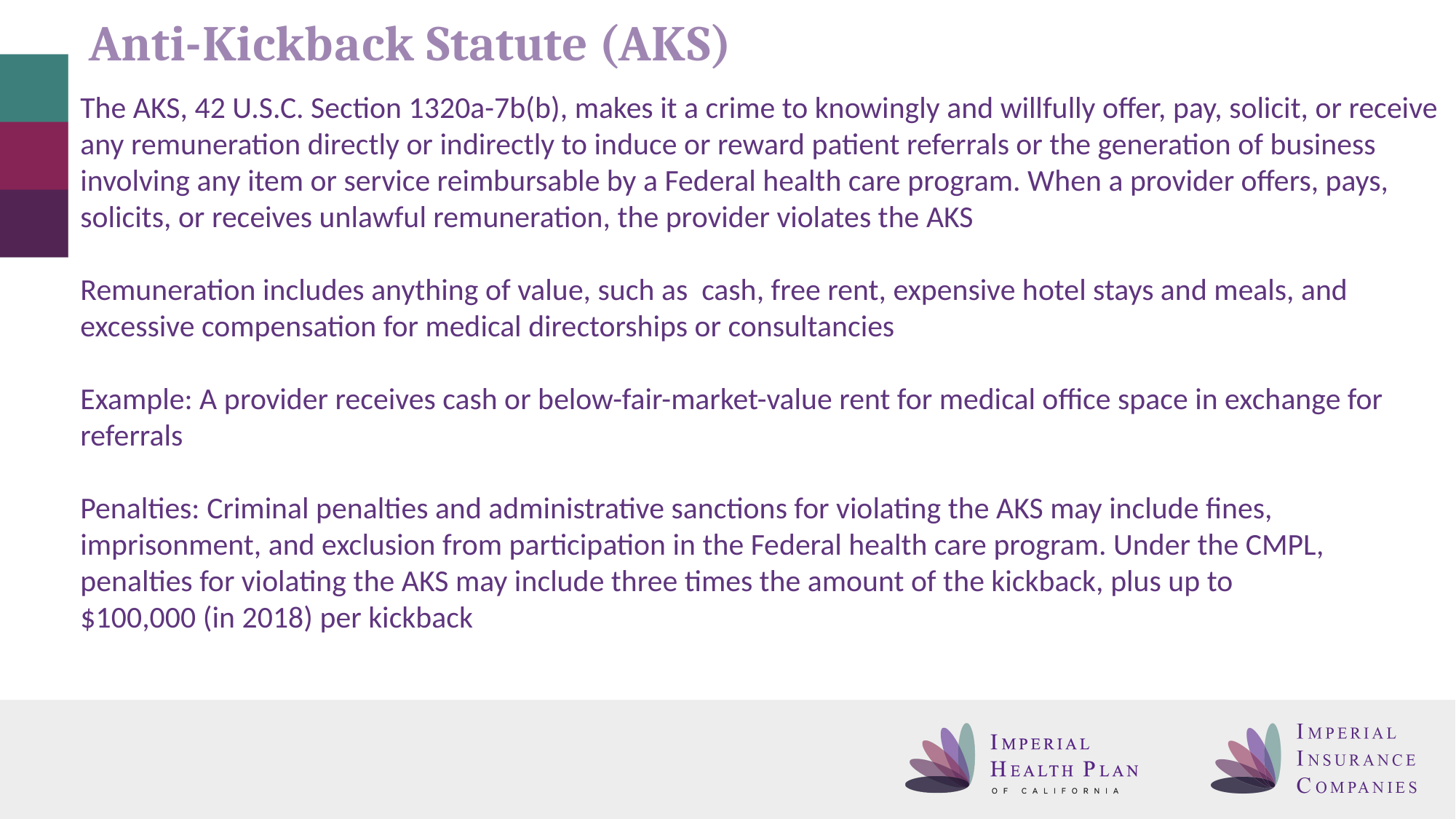

# Anti-Kickback Statute (AKS)
The AKS, 42 U.S.C. Section 1320a-7b(b), makes it a crime to knowingly and willfully offer, pay, solicit, or receive any remuneration directly or indirectly to induce or reward patient referrals or the generation of business involving any item or service reimbursable by a Federal health care program. When a provider offers, pays, solicits, or receives unlawful remuneration, the provider violates the AKS

Remuneration includes anything of value, such as  cash, free rent, expensive hotel stays and meals, and excessive compensation for medical directorships or consultancies

Example: A provider receives cash or below-fair-market-value rent for medical office space in exchange for referrals

Penalties: Criminal penalties and administrative sanctions for violating the AKS may include fines,
imprisonment, and exclusion from participation in the Federal health care program. Under the CMPL,
penalties for violating the AKS may include three times the amount of the kickback, plus up to
$100,000 (in 2018) per kickback